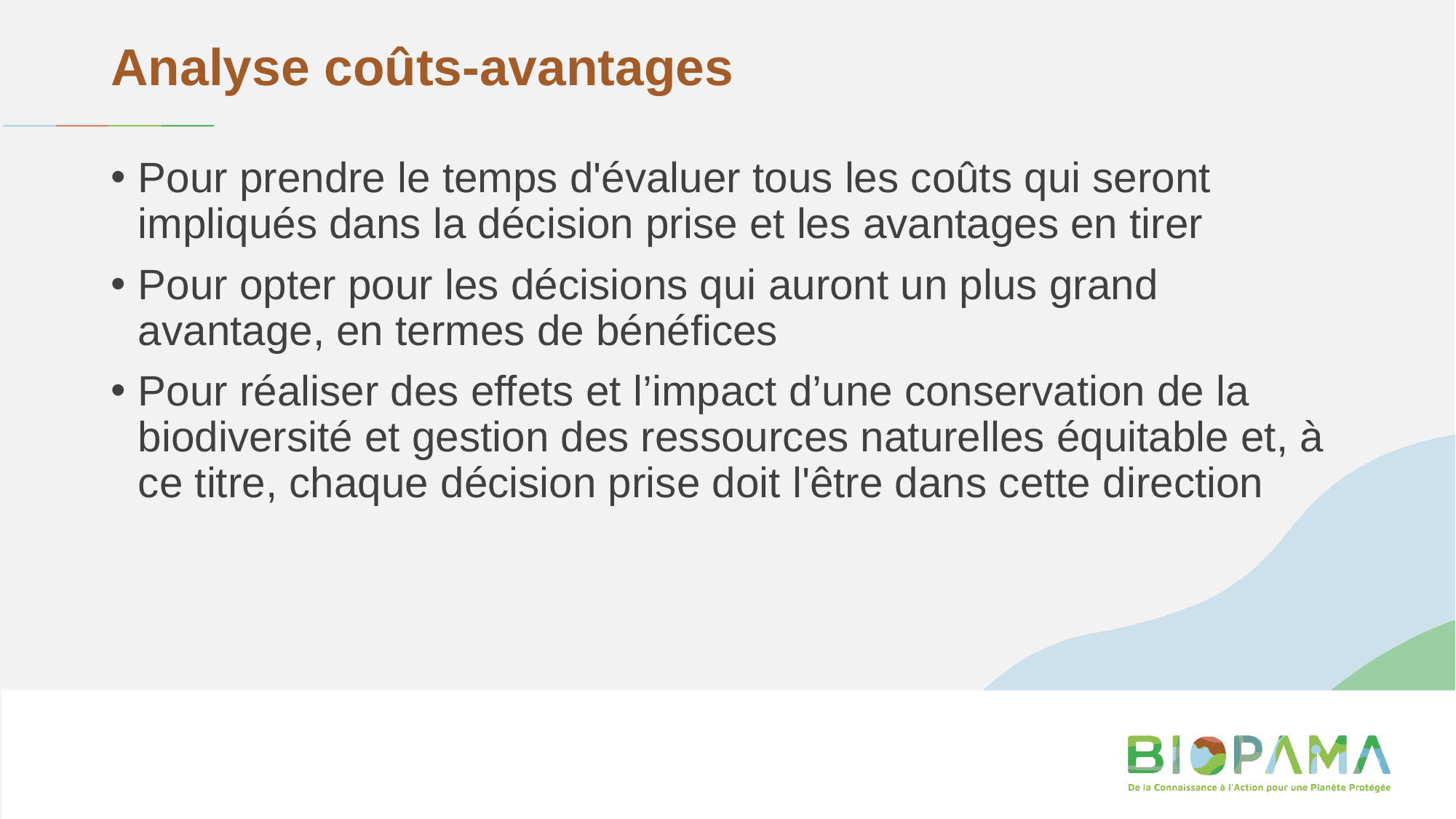

# Analyse coûts-avantages
Pour prendre le temps d'évaluer tous les coûts qui seront impliqués dans la décision prise et les avantages en tirer
Pour opter pour les décisions qui auront un plus grand avantage, en termes de bénéfices
Pour réaliser des effets et l’impact d’une conservation de la biodiversité et gestion des ressources naturelles équitable et, à ce titre, chaque décision prise doit l'être dans cette direction